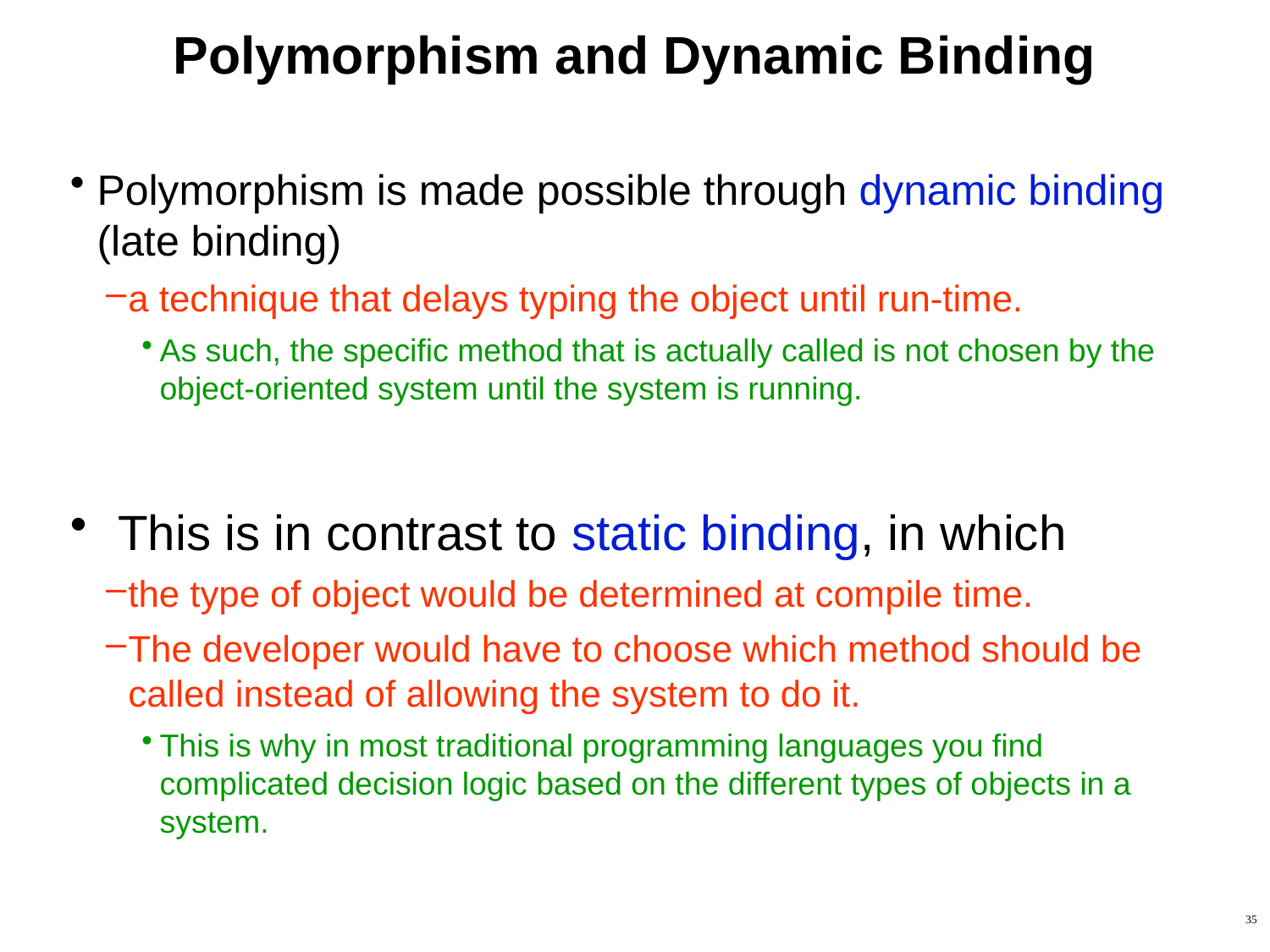

# Polymorphism and Dynamic Binding
Polymorphism is made possible through dynamic binding (late binding)
a technique that delays typing the object until run-time.
As such, the specific method that is actually called is not chosen by the object-oriented system until the system is running.

This is in contrast to static binding, in which
the type of object would be determined at compile time.
The developer would have to choose which method should be called instead of allowing the system to do it.
This is why in most traditional programming languages you find complicated decision logic based on the different types of objects in a system.

35